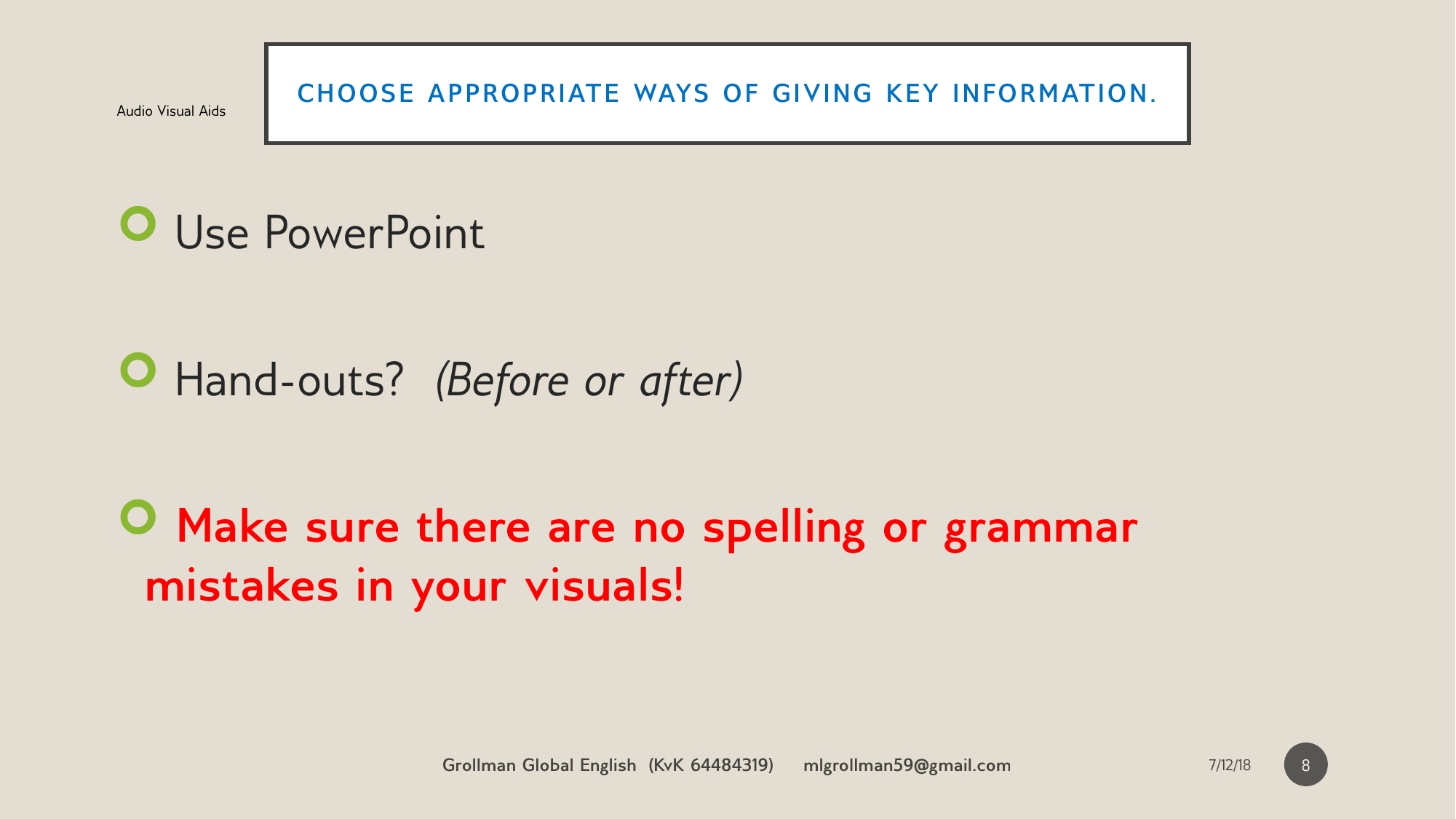

# Choose appropriate ways of giving key information.
Audio Visual Aids
 Use PowerPoint

 Hand-outs?  (Before or after)

 Make sure there are no spelling or grammar mistakes in your visuals!

8
Grollman Global English  (KvK 64484319)     mlgrollman59@gmail.com
7/12/18